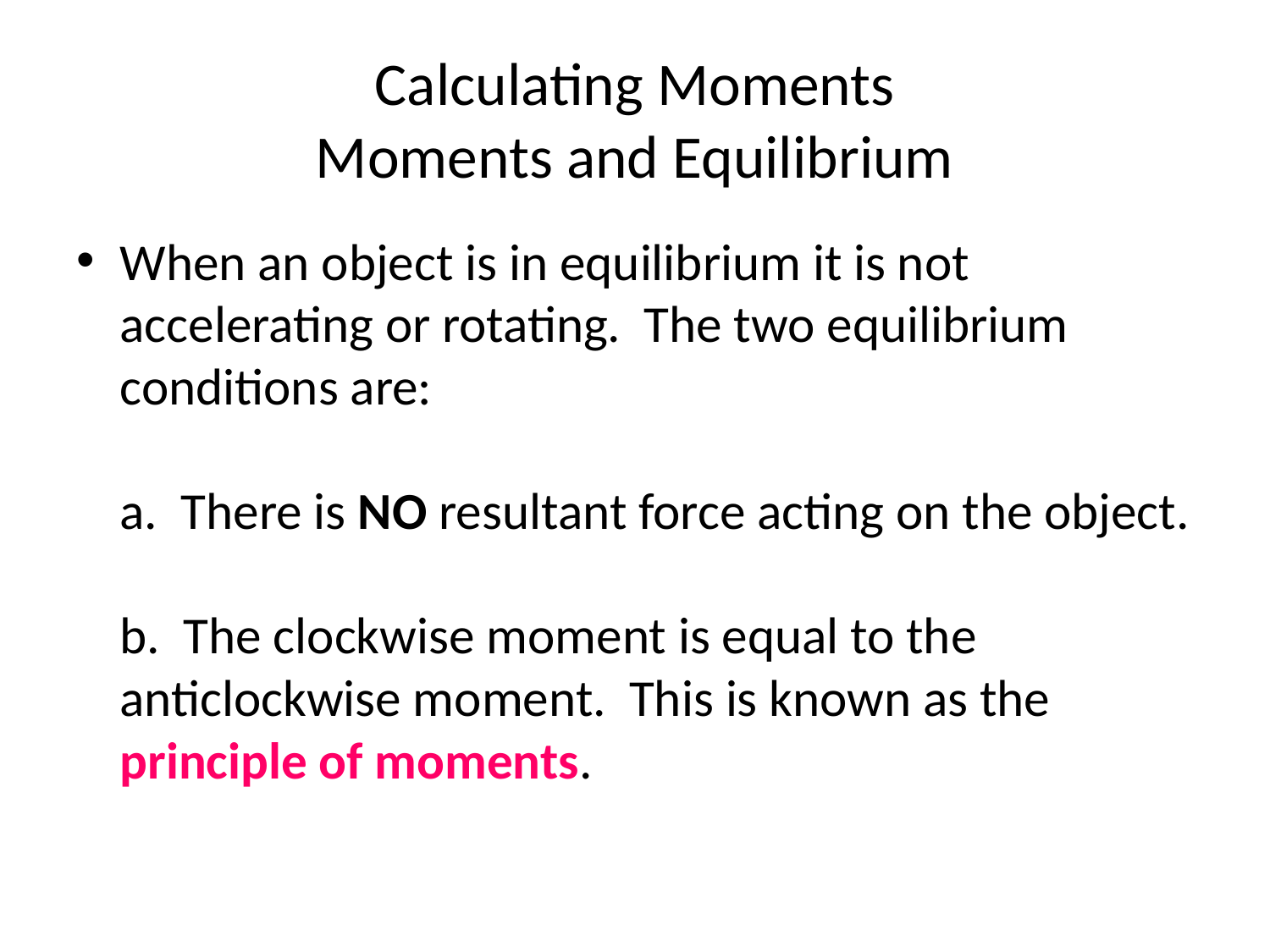

# Calculating Moments Moments and Equilibrium
When an object is in equilibrium it is not accelerating or rotating.  The two equilibrium conditions are:
a.  There is NO resultant force acting on the object.
b.  The clockwise moment is equal to the anticlockwise moment.  This is known as the principle of moments.